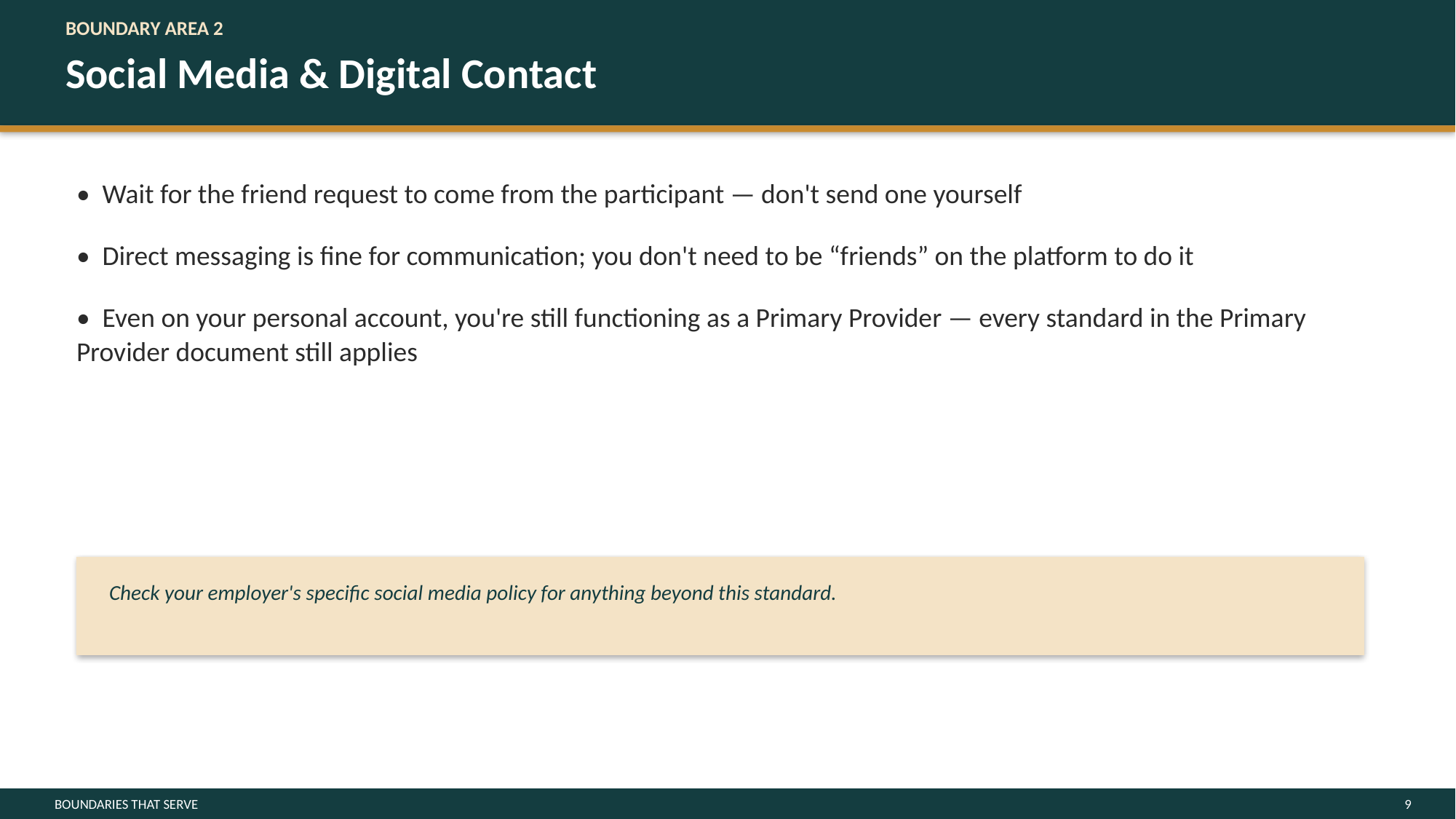

BOUNDARY AREA 2
Social Media & Digital Contact

•  Wait for the friend request to come from the participant — don't send one yourself
•  Direct messaging is fine for communication; you don't need to be “friends” on the platform to do it
•  Even on your personal account, you're still functioning as a Primary Provider — every standard in the Primary Provider document still applies

Check your employer's specific social media policy for anything beyond this standard.

BOUNDARIES THAT SERVE
9